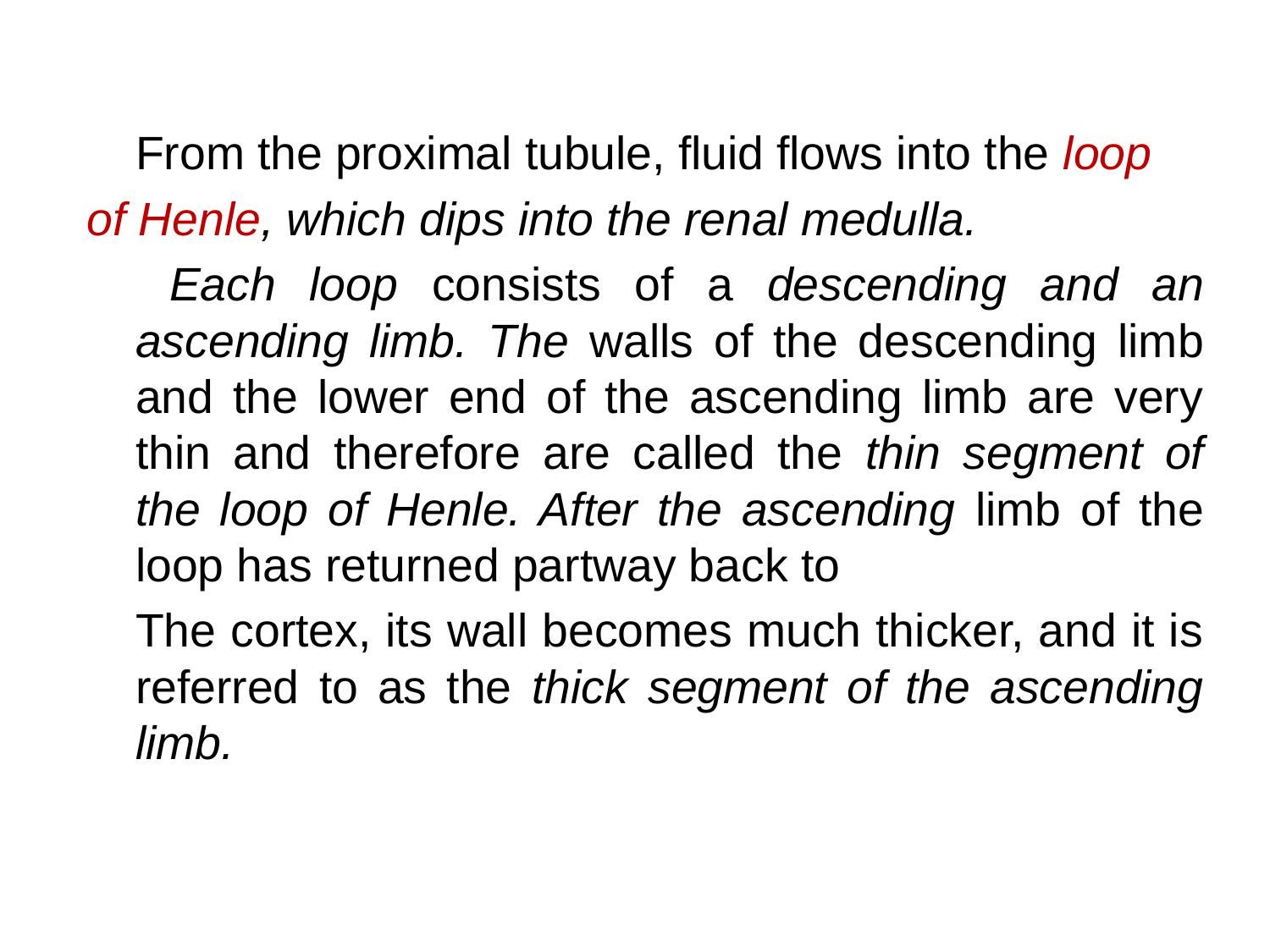

From the proximal tubule, fluid flows into the loop
of Henle, which dips into the renal medulla.
		 Each loop consists of a descending and an ascending limb. The walls of the descending limb and the lower end of the ascending limb are very thin and therefore are called the thin segment of the loop of Henle. After the ascending limb of the loop has returned partway back to
		The cortex, its wall becomes much thicker, and it is referred to as the thick segment of the ascending limb.